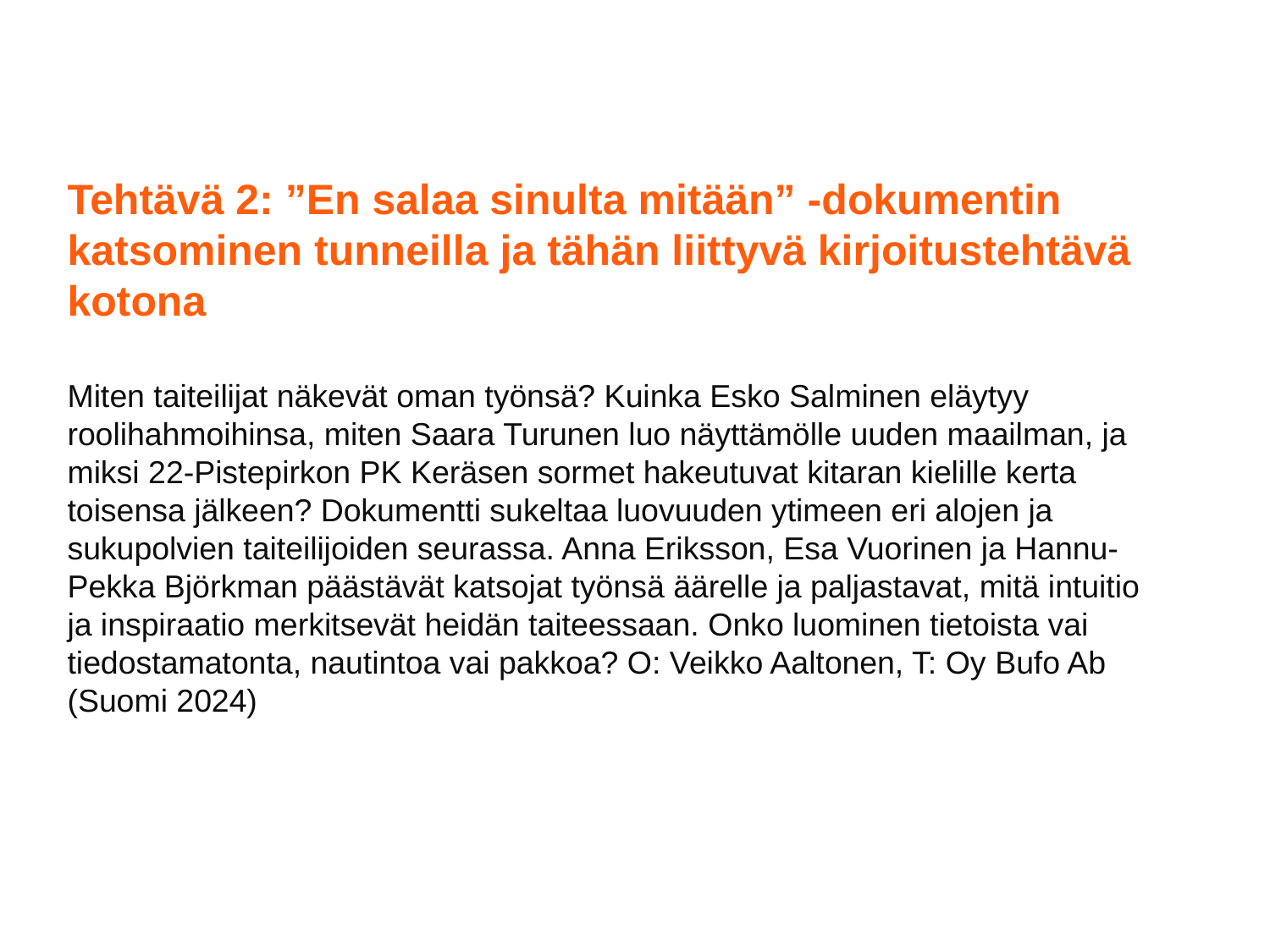

Tehtävä 2: ”En salaa sinulta mitään” -dokumentin katsominen tunneilla ja tähän liittyvä kirjoitustehtävä kotona

Miten taiteilijat näkevät oman työnsä? Kuinka Esko Salminen eläytyy roolihahmoihinsa, miten Saara Turunen luo näyttämölle uuden maailman, ja miksi 22-Pistepirkon PK Keräsen sormet hakeutuvat kitaran kielille kerta toisensa jälkeen? Dokumentti sukeltaa luovuuden ytimeen eri alojen ja sukupolvien taiteilijoiden seurassa. Anna Eriksson, Esa Vuorinen ja Hannu-Pekka Björkman päästävät katsojat työnsä äärelle ja paljastavat, mitä intuitio ja inspiraatio merkitsevät heidän taiteessaan. Onko luominen tietoista vai tiedostamatonta, nautintoa vai pakkoa? O: Veikko Aaltonen, T: Oy Bufo Ab (Suomi 2024)